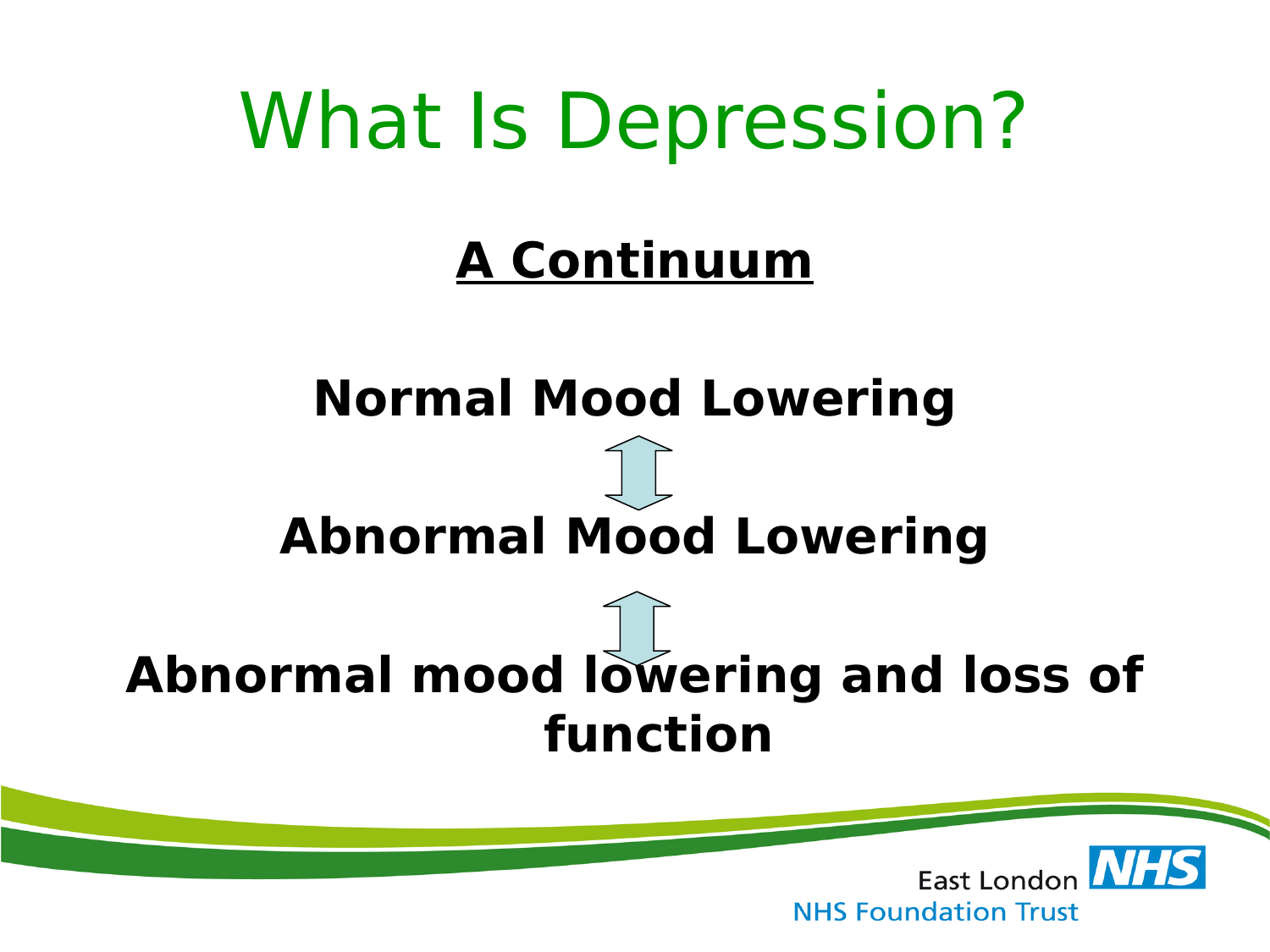

# What Is Depression?
A Continuum

Normal Mood Lowering

Abnormal Mood Lowering

Abnormal mood lowering and loss of function